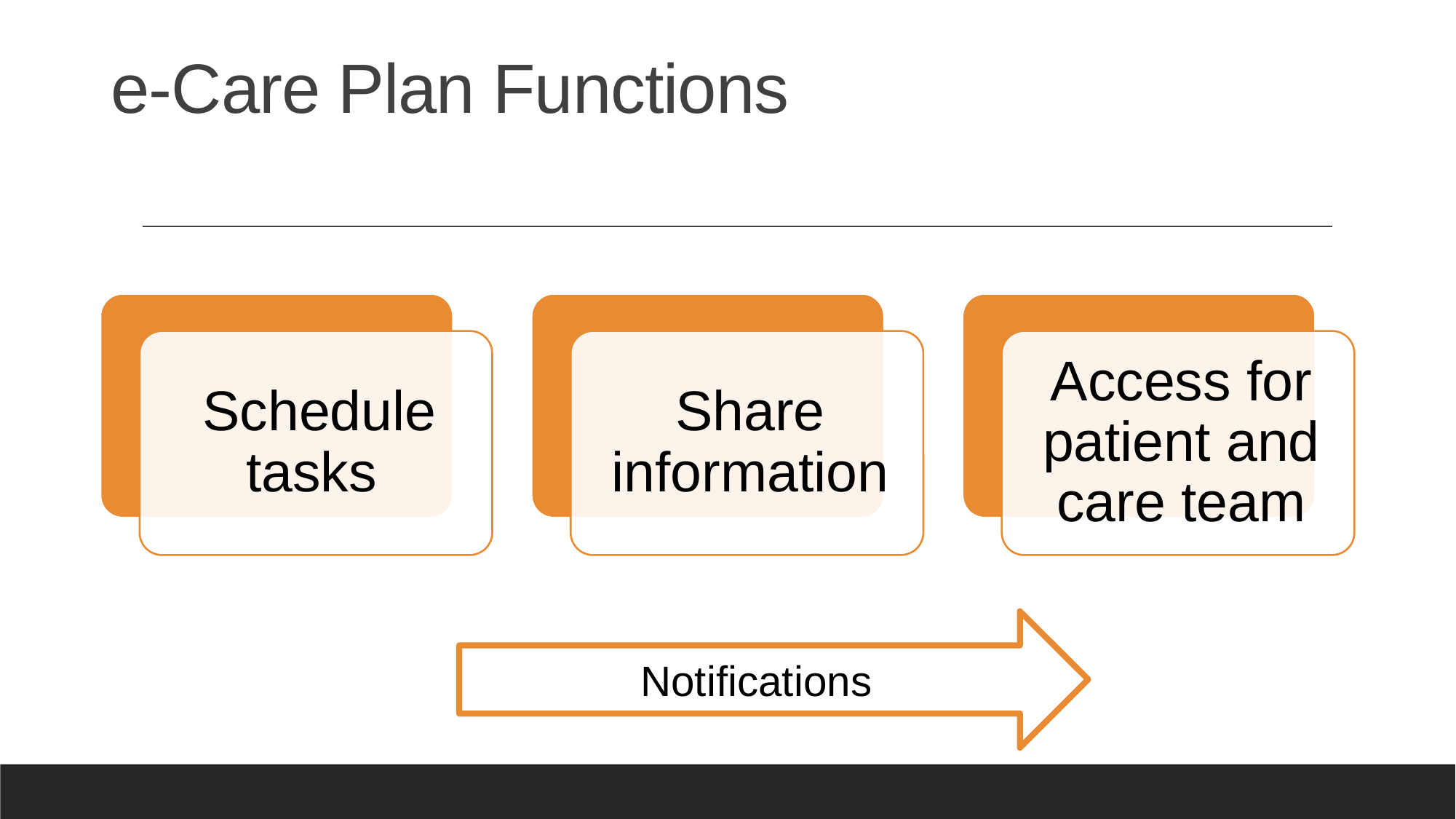

# e-Care Plan Functions
Schedule tasks
Share information
Access for patient and care team
Notifications